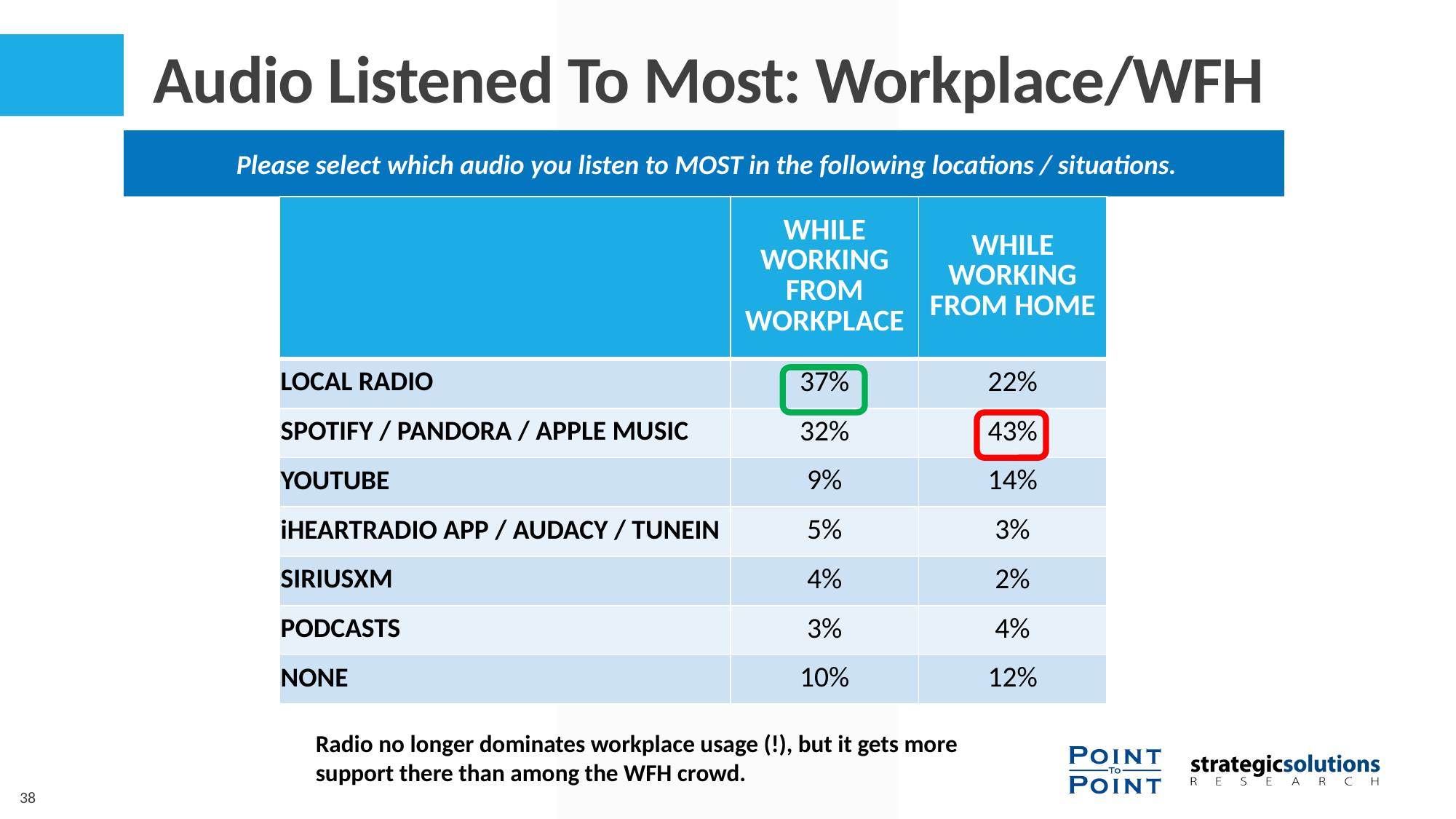

Audio Listened To Most: Workplace/WFH
 Please select which audio you listen to MOST in the following locations / situations.
|  | WHILE WORKING FROM WORKPLACE | WHILE WORKING FROM HOME |
| --- | --- | --- |
| LOCAL RADIO | 37% | 22% |
| SPOTIFY / PANDORA / APPLE MUSIC | 32% | 43% |
| YOUTUBE | 9% | 14% |
| iHEARTRADIO APP / AUDACY / TUNEIN | 5% | 3% |
| SIRIUSXM | 4% | 2% |
| PODCASTS | 3% | 4% |
| NONE | 10% | 12% |

Radio no longer dominates workplace usage (!), but it gets more support there than among the WFH crowd.
38